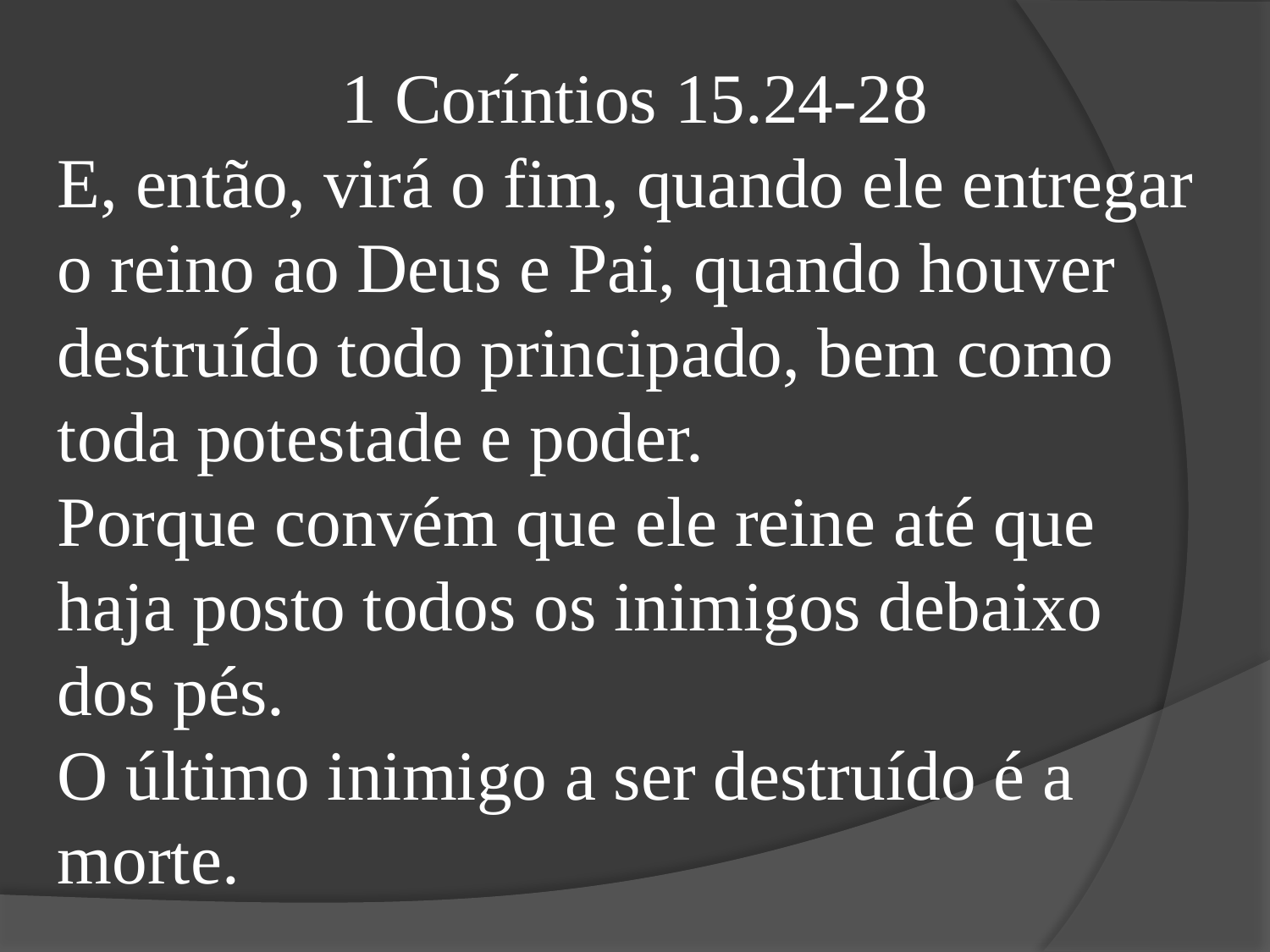

1 Coríntios 15.24-28
E, então, virá o fim, quando ele entregar o reino ao Deus e Pai, quando houver destruído todo principado, bem como toda potestade e poder.
Porque convém que ele reine até que haja posto todos os inimigos debaixo dos pés.
O último inimigo a ser destruído é a morte.